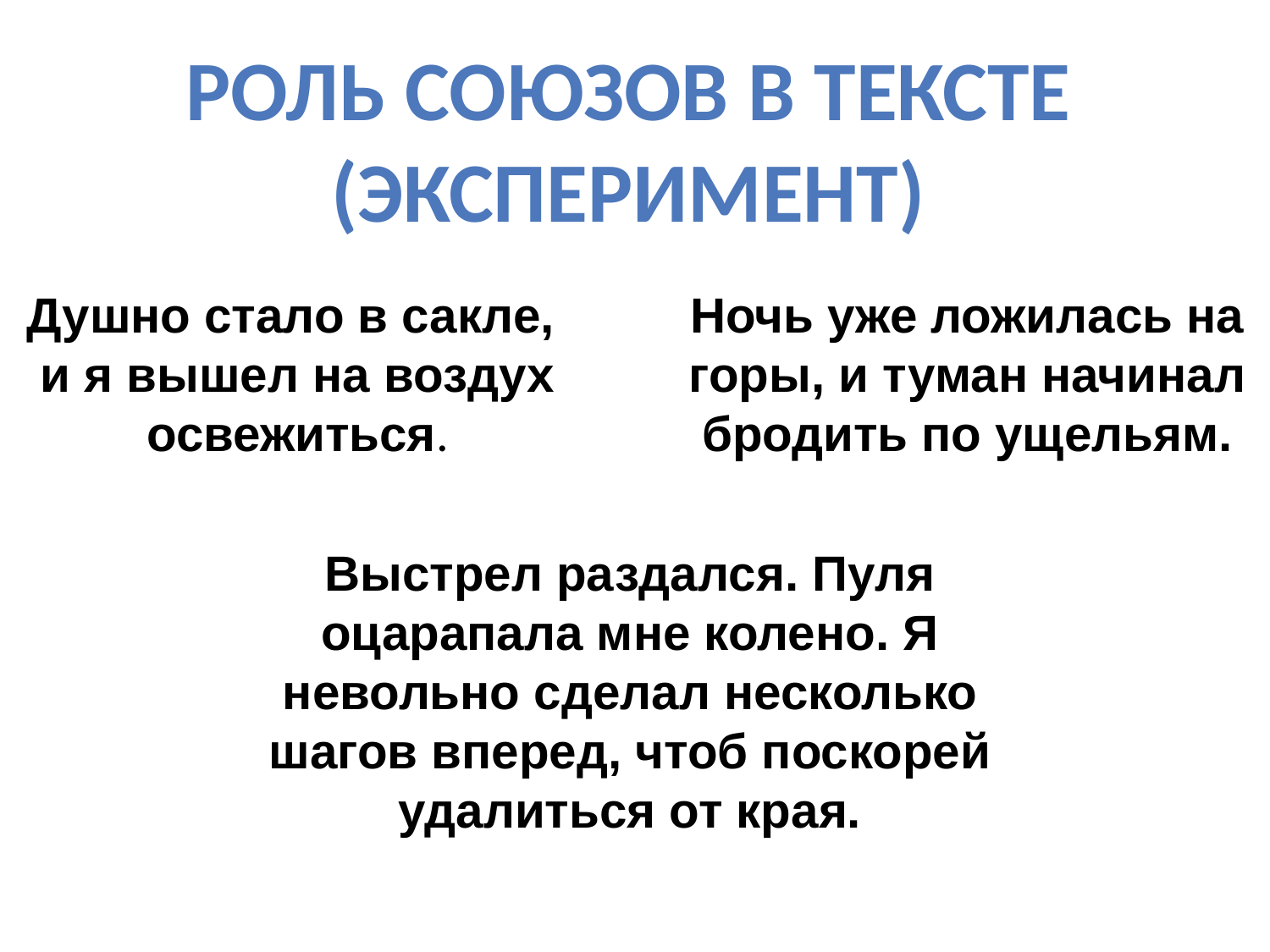

Роль союзов в тексте
(эксперимент)
Душно стало в сакле,  и я вышел на воздух освежиться.
Ночь уже ложилась на горы, и туман начинал бродить по ущельям.
Выстрел раздался. Пуля оцарапала мне колено. Я невольно сделал несколько шагов вперед, чтоб поскорей удалиться от края.